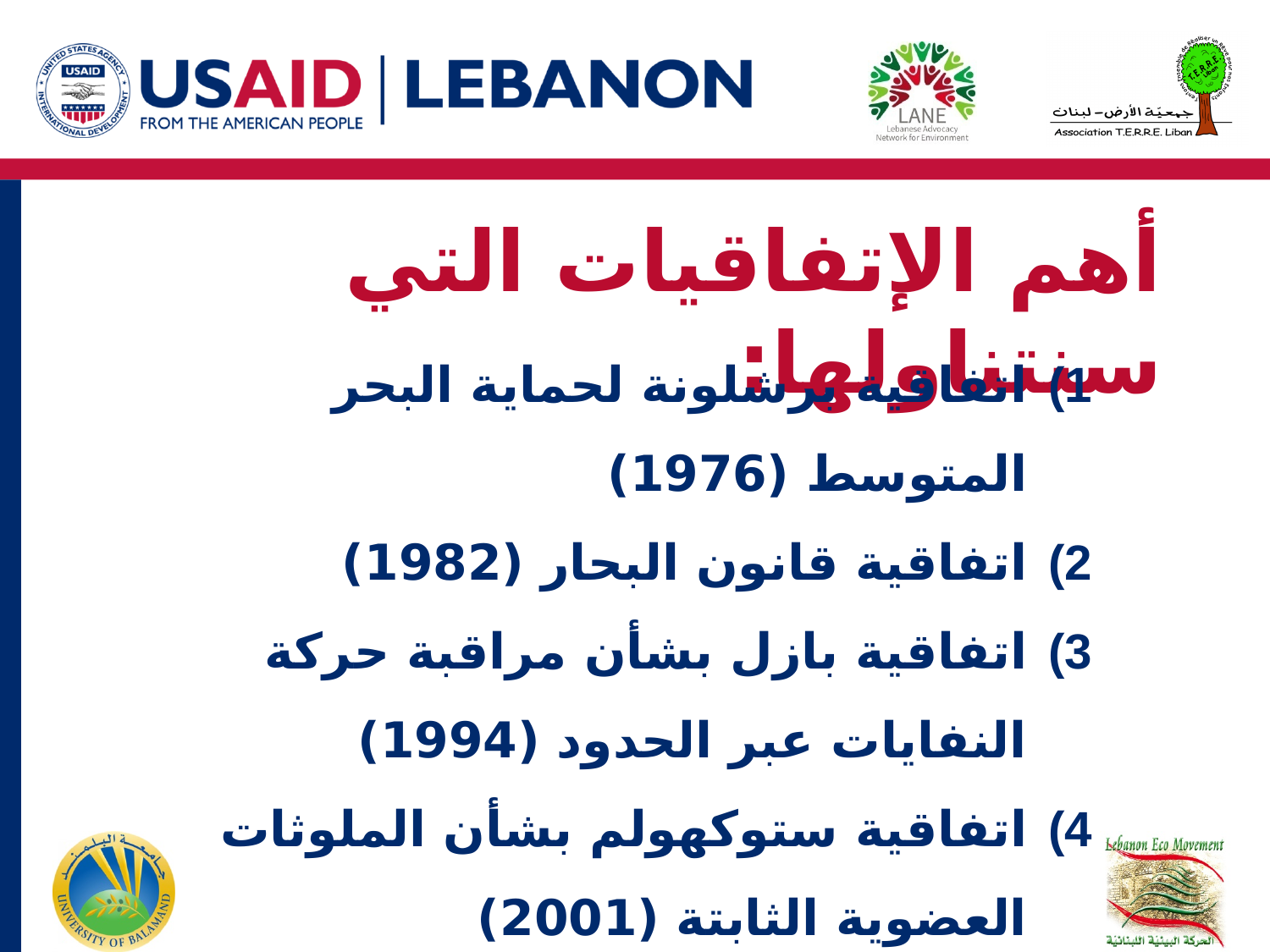

# أهم الإتفاقيات التي سنتناولها:
اتفاقية برشلونة لحماية البحر المتوسط (1976)
اتفاقية قانون البحار (1982)
اتفاقية بازل بشأن مراقبة حركة النفايات عبر الحدود (1994)
اتفاقية ستوكهولم بشأن الملوثات العضوية الثابتة (2001)
اتفاق باريس للتغير المناخي (2016)